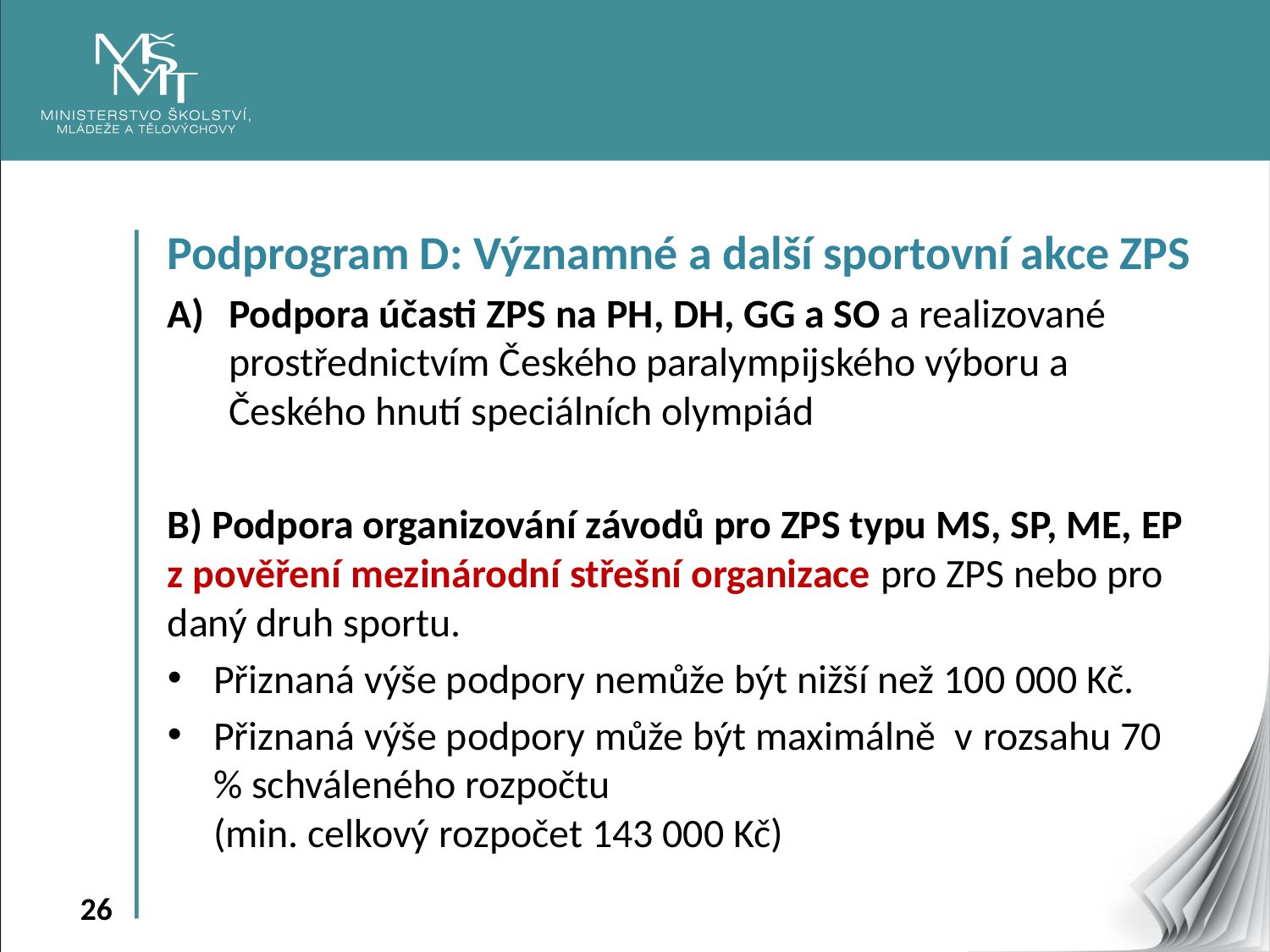

Podprogram D: Významné a další sportovní akce ZPS
Podpora účasti ZPS na PH, DH, GG a SO a realizované prostřednictvím Českého paralympijského výboru a Českého hnutí speciálních olympiád

B) Podpora organizování závodů pro ZPS typu MS, SP, ME, EP z pověření mezinárodní střešní organizace pro ZPS nebo pro daný druh sportu.
Přiznaná výše podpory nemůže být nižší než 100 000 Kč.
Přiznaná výše podpory může být maximálně  v rozsahu 70 % schváleného rozpočtu
(min. celkový rozpočet 143 000 Kč)